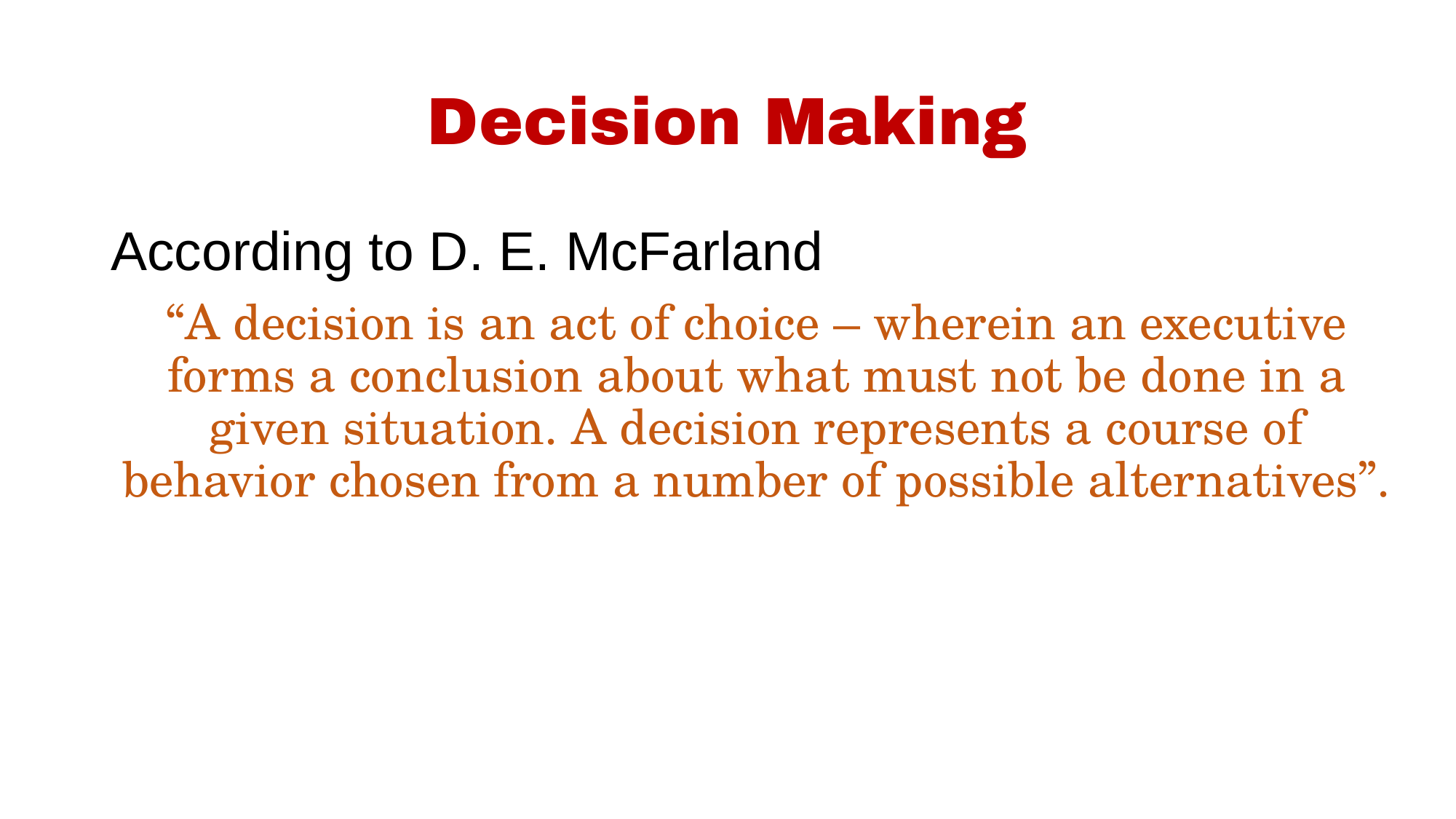

# Decision Making
According to D. E. McFarland
“A decision is an act of choice – wherein an executive forms a conclusion about what must not be done in a given situation. A decision represents a course of behavior chosen from a number of possible alternatives”.